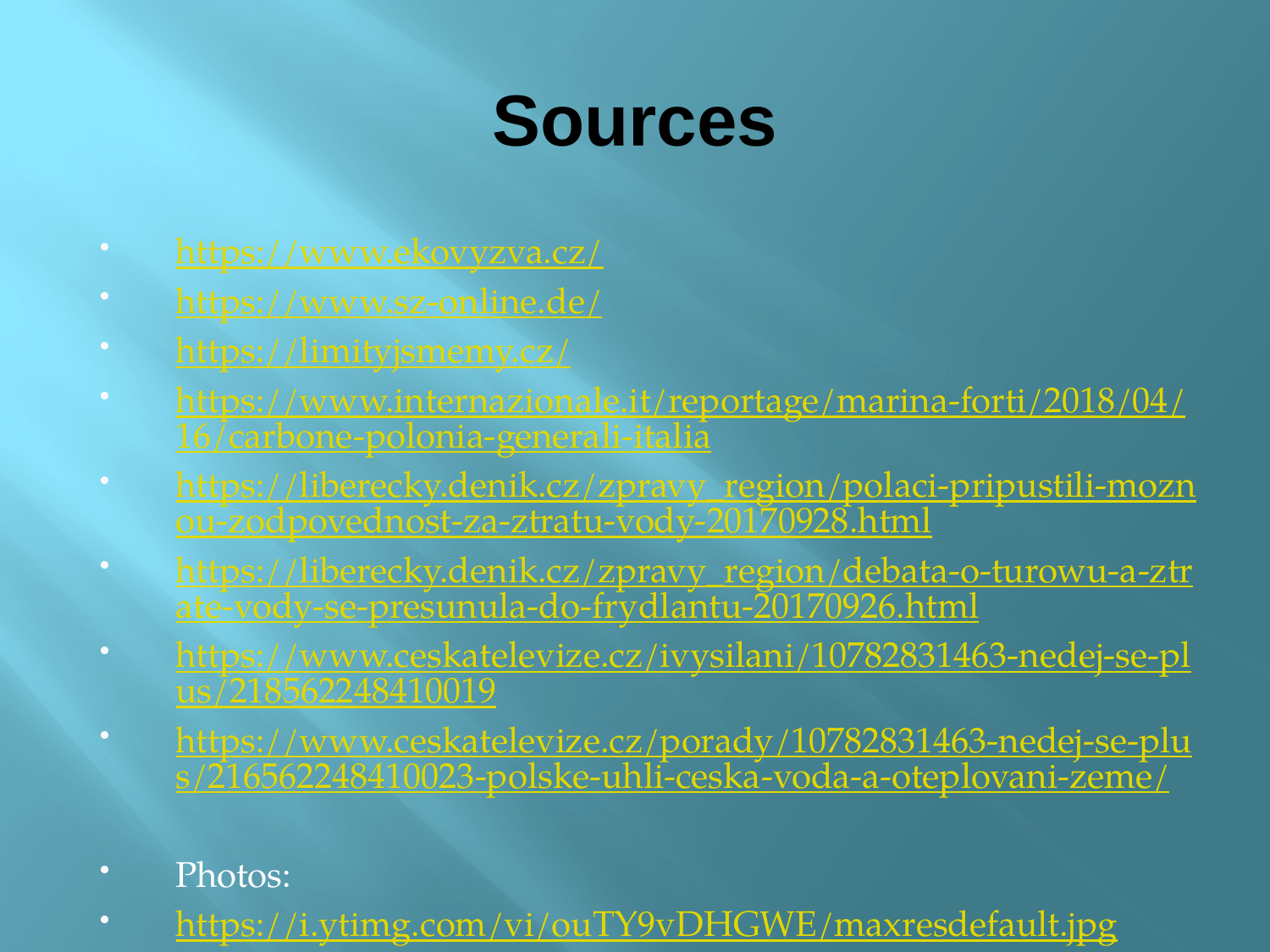

# Sources
https://www.ekovyzva.cz/
https://www.sz-online.de/
https://limityjsmemy.cz/
https://www.internazionale.it/reportage/marina-forti/2018/04/16/carbone-polonia-generali-italia
https://liberecky.denik.cz/zpravy_region/polaci-pripustili-moznou-zodpovednost-za-ztratu-vody-20170928.html
https://liberecky.denik.cz/zpravy_region/debata-o-turowu-a-ztrate-vody-se-presunula-do-frydlantu-20170926.html
https://www.ceskatelevize.cz/ivysilani/10782831463-nedej-se-plus/218562248410019
https://www.ceskatelevize.cz/porady/10782831463-nedej-se-plus/216562248410023-polske-uhli-ceska-voda-a-oteplovani-zeme/

Photos:
https://i.ytimg.com/vi/ouTY9vDHGWE/maxresdefault.jpg
https://edition.cnn.com/2016/11/16/world/gallery/cop22-photo-award/
http://benjaminlarderet.com/essays/